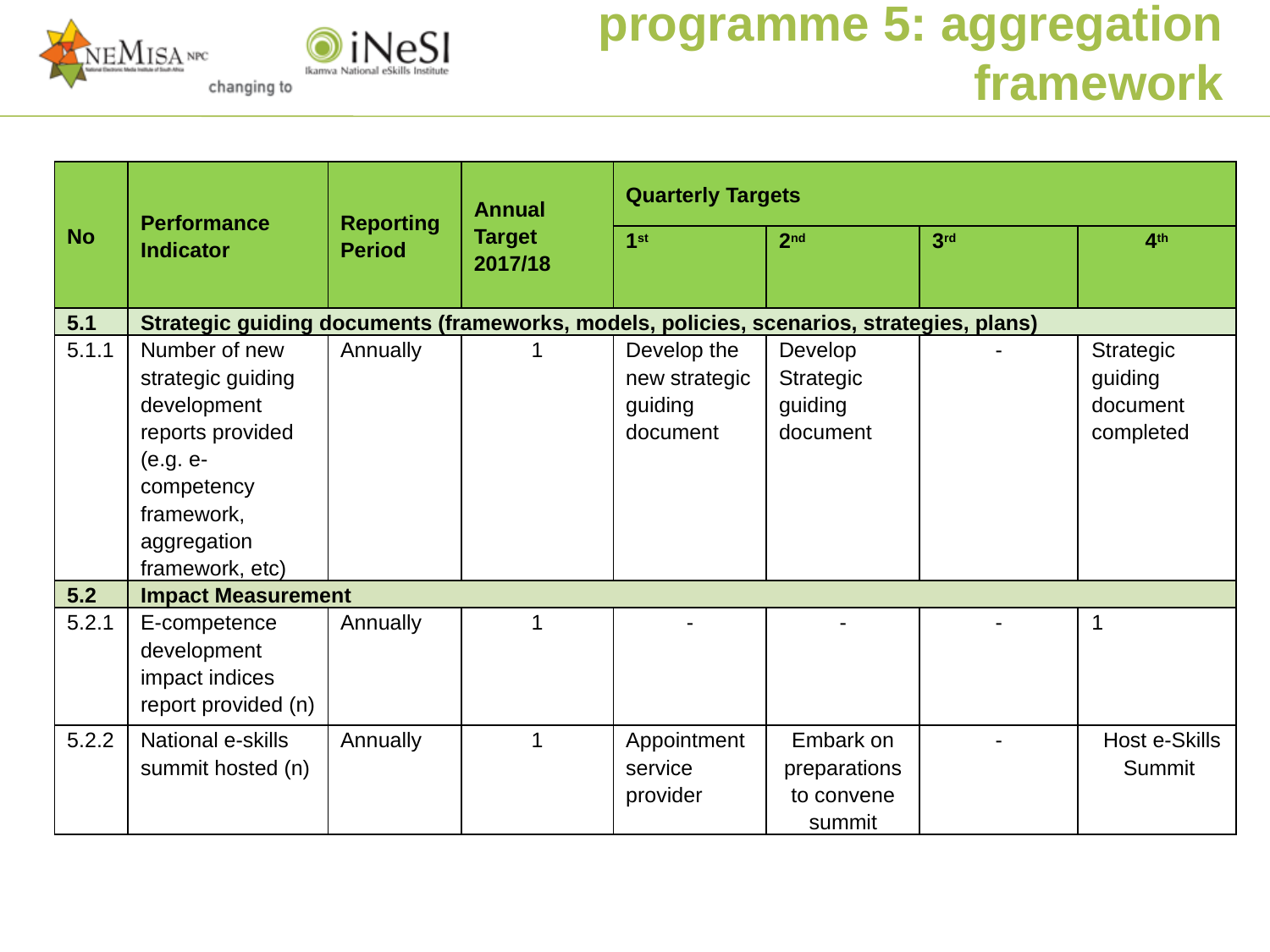

programme 5: aggregation framework

| No | Performance Indicator | Reporting Period | Annual Target 2017/18 | Quarterly Targets |  |  |  |
| --- | --- | --- | --- | --- | --- | --- | --- |
|  |  |  |  | 1st | 2nd | 3rd | 4th |
| 5.1 | Strategic guiding documents (frameworks, models, policies, scenarios, strategies, plans) |  |  |  |  |  |  |
| 5.1.1 | Number of new strategic guiding development reports provided (e.g. e-competency framework, aggregation framework, etc) | Annually | 1 | Develop the new strategic guiding document | Develop Strategic guiding document | - | Strategic guiding document completed |
| 5.2 | Impact Measurement |  |  |  |  |  |  |
| 5.2.1 | E-competence development impact indices report provided (n) | Annually | 1 | - | - | - | 1 |
| 5.2.2 | National e-skills summit hosted (n) | Annually | 1 | Appointment service provider | Embark on preparations to convene summit | - | Host e-Skills Summit |